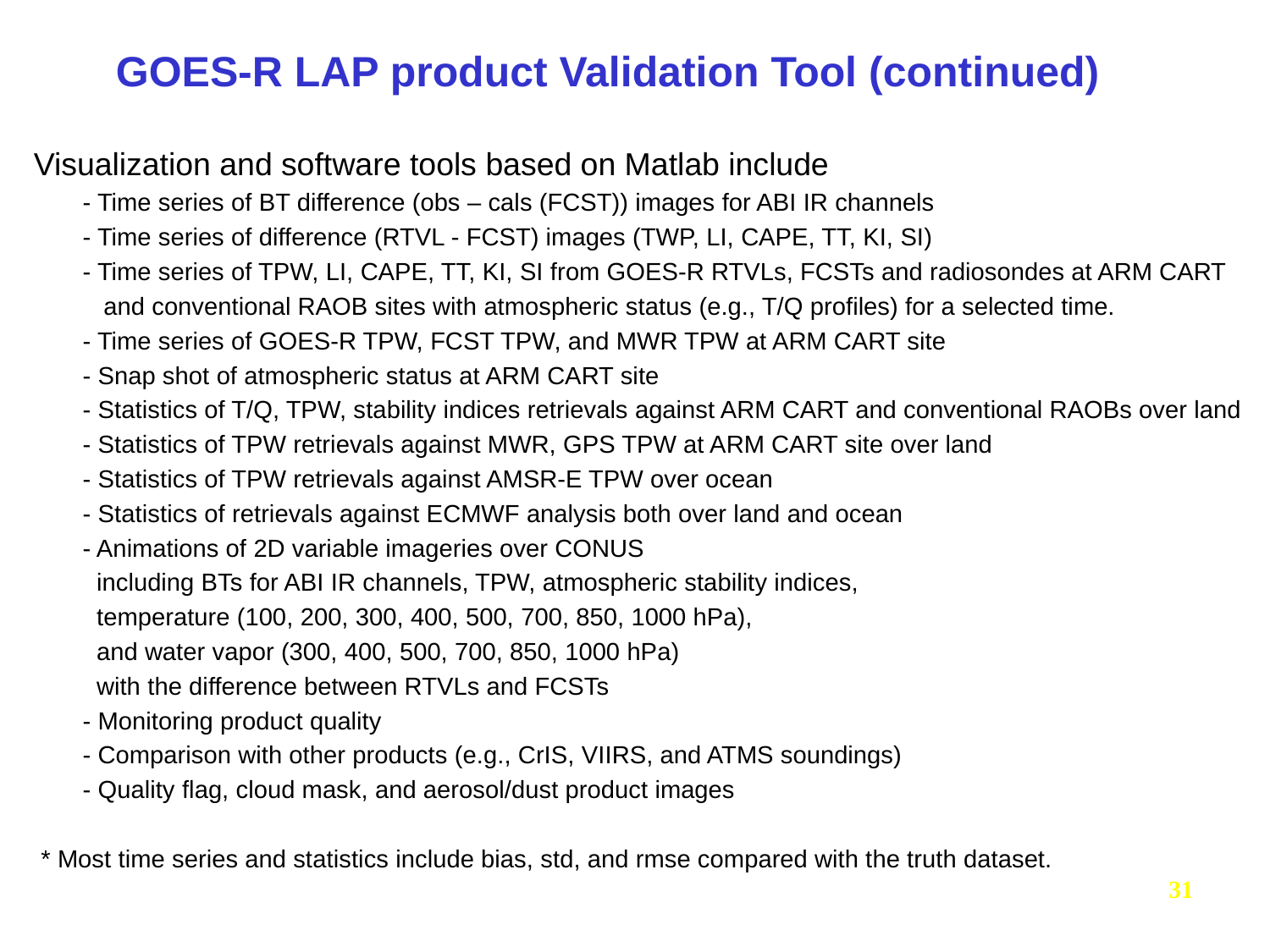

# GOES-R LAP product Validation Tool (continued)
Visualization and software tools based on Matlab include
       - Time series of BT difference (obs – cals (FCST)) images for ABI IR channels
       - Time series of difference (RTVL - FCST) images (TWP, LI, CAPE, TT, KI, SI)
       - Time series of TPW, LI, CAPE, TT, KI, SI from GOES-R RTVLs, FCSTs and radiosondes at ARM CART
          and conventional RAOB sites with atmospheric status (e.g., T/Q profiles) for a selected time.
       - Time series of GOES-R TPW, FCST TPW, and MWR TPW at ARM CART site
       - Snap shot of atmospheric status at ARM CART site
       - Statistics of T/Q, TPW, stability indices retrievals against ARM CART and conventional RAOBs over land
       - Statistics of TPW retrievals against MWR, GPS TPW at ARM CART site over land
       - Statistics of TPW retrievals against AMSR-E TPW over ocean
       - Statistics of retrievals against ECMWF analysis both over land and ocean
       - Animations of 2D variable imageries over CONUS
         including BTs for ABI IR channels, TPW, atmospheric stability indices,
         temperature (100, 200, 300, 400, 500, 700, 850, 1000 hPa),
         and water vapor (300, 400, 500, 700, 850, 1000 hPa)
         with the difference between RTVLs and FCSTs
       - Monitoring product quality
       - Comparison with other products (e.g., CrIS, VIIRS, and ATMS soundings)
       - Quality flag, cloud mask, and aerosol/dust product images

 * Most time series and statistics include bias, std, and rmse compared with the truth dataset.
31